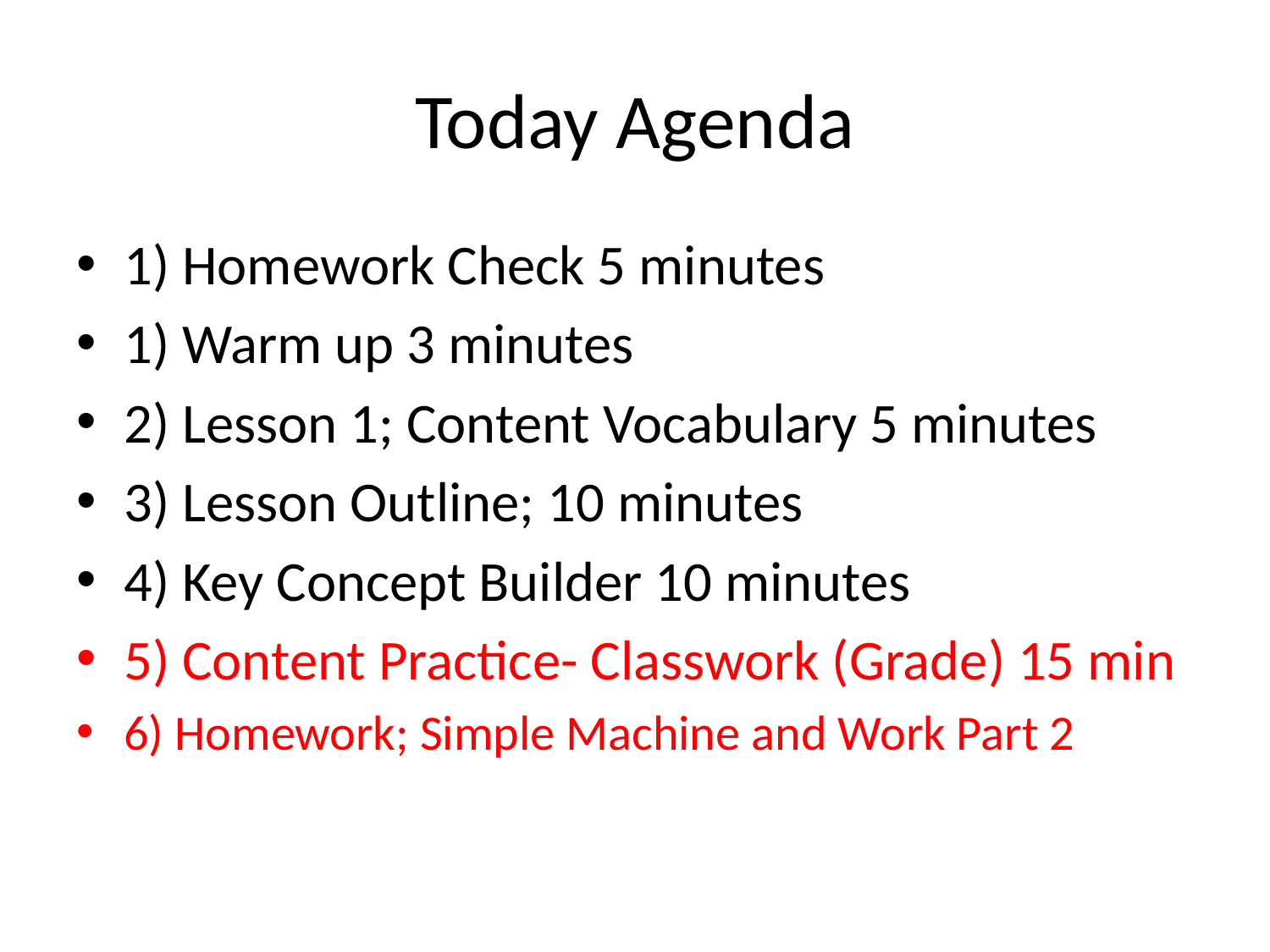

# Today Agenda
1) Homework Check 5 minutes
1) Warm up 3 minutes
2) Lesson 1; Content Vocabulary 5 minutes
3) Lesson Outline; 10 minutes
4) Key Concept Builder 10 minutes
5) Content Practice- Classwork (Grade) 15 min
6) Homework; Simple Machine and Work Part 2